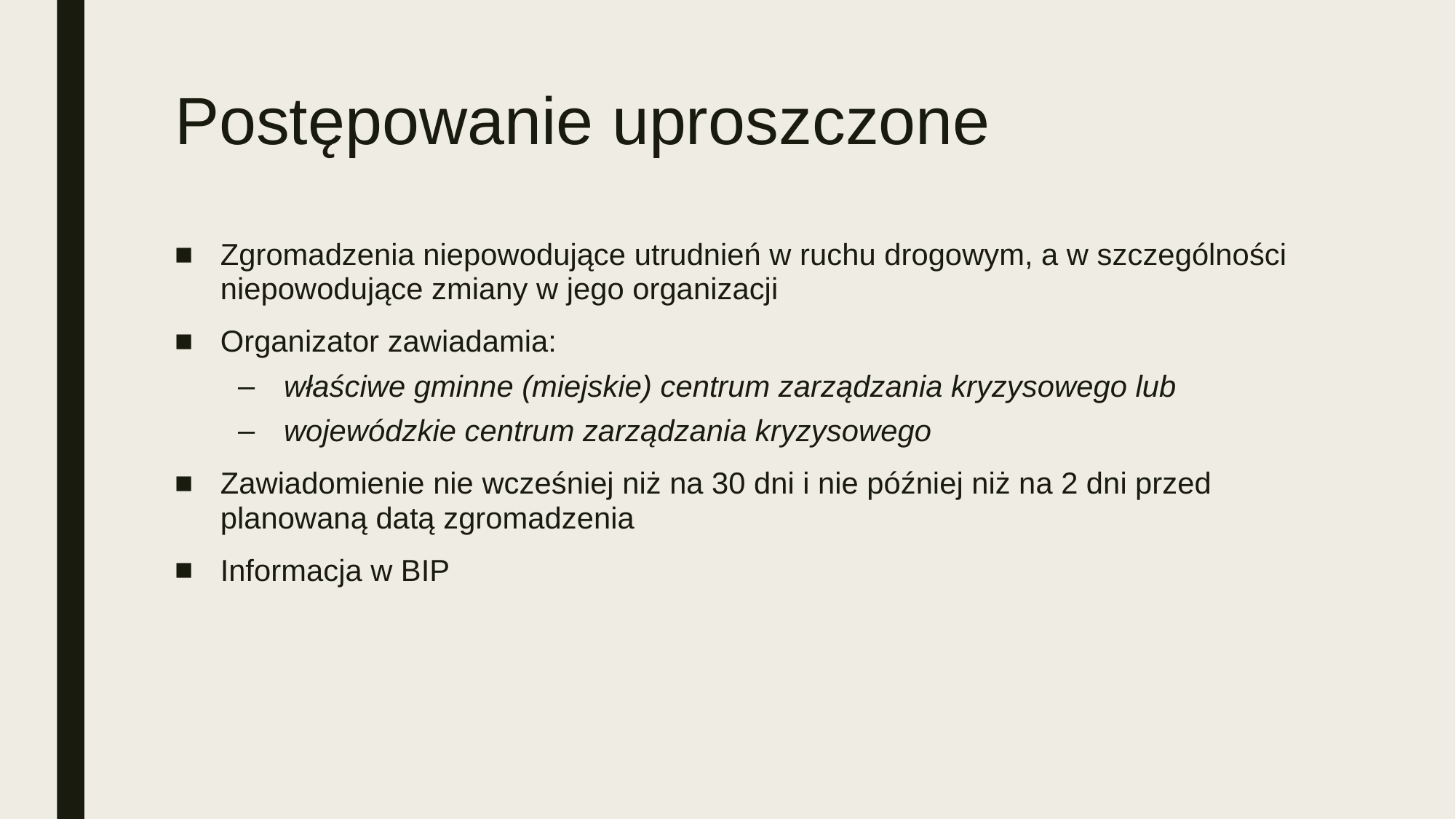

# Postępowanie uproszczone
Zgromadzenia niepowodujące utrudnień w ruchu drogowym, a w szczególności niepowodujące zmiany w jego organizacji
Organizator zawiadamia:
właściwe gminne (miejskie) centrum zarządzania kryzysowego lub
wojewódzkie centrum zarządzania kryzysowego
Zawiadomienie nie wcześniej niż na 30 dni i nie później niż na 2 dni przed planowaną datą zgromadzenia
Informacja w BIP